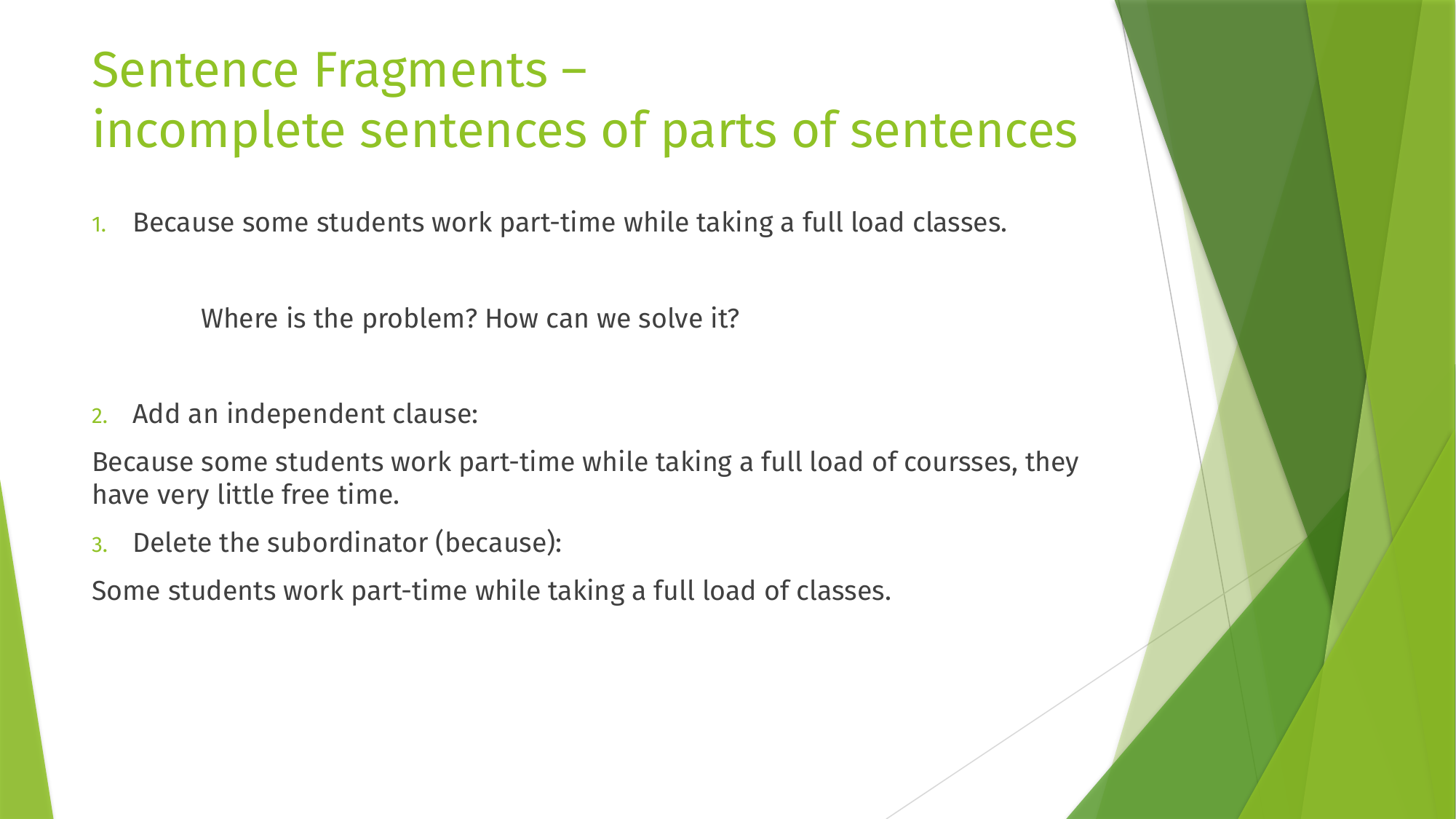

# Sentence Fragments – incomplete sentences of parts of sentences
Because some students work part-time while taking a full load classes.

	Where is the problem? How can we solve it?

Add an independent clause:
Because some students work part-time while taking a full load of coursses, they have very little free time.
Delete the subordinator (because):
Some students work part-time while taking a full load of classes.